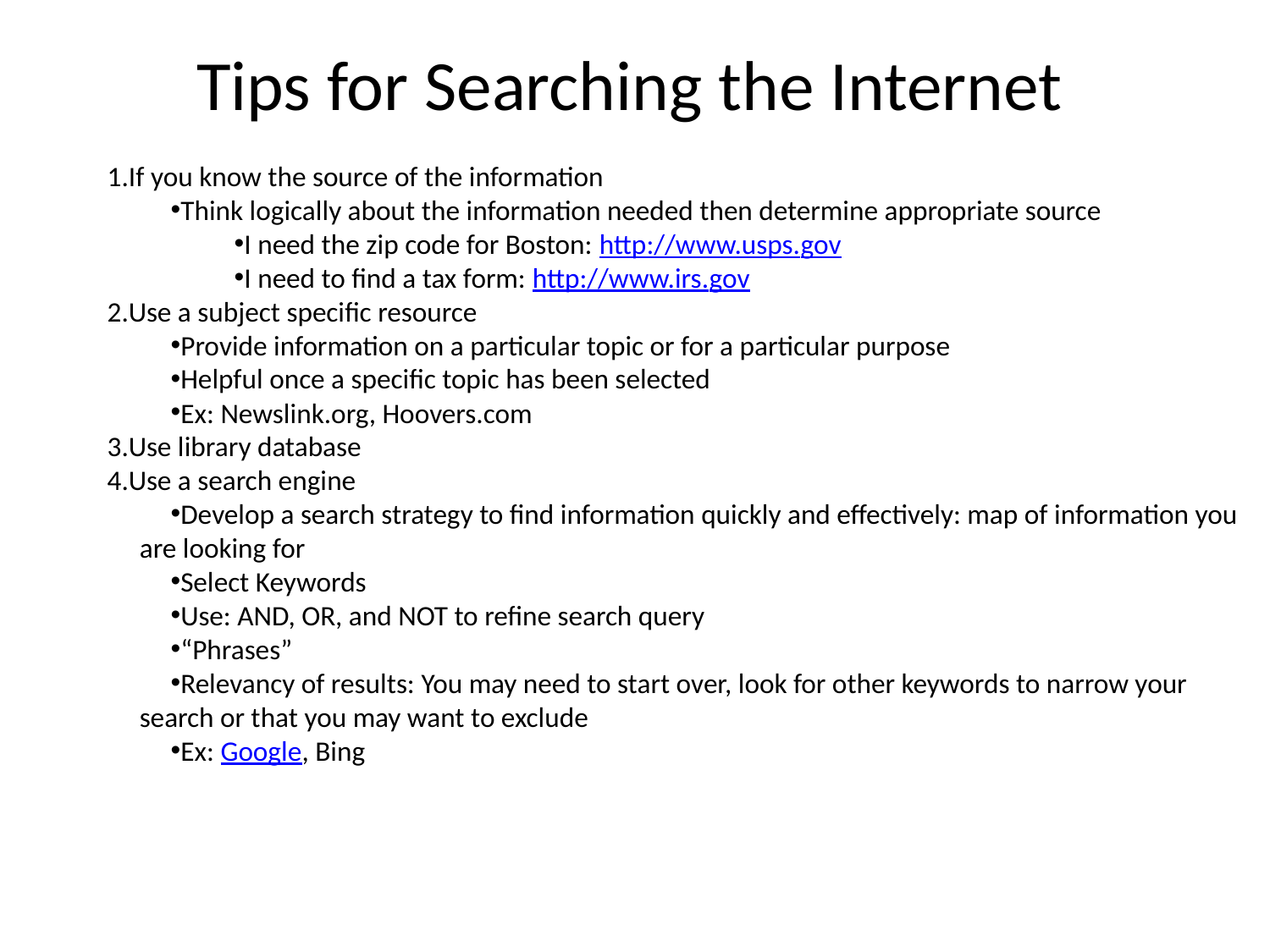

Tips for Searching the Internet

If you know the source of the information
Think logically about the information needed then determine appropriate source
I need the zip code for Boston: http://www.usps.gov
I need to find a tax form: http://www.irs.gov
Use a subject specific resource
Provide information on a particular topic or for a particular purpose
Helpful once a specific topic has been selected
Ex: Newslink.org, Hoovers.com
Use library database
Use a search engine
Develop a search strategy to find information quickly and effectively: map of information you are looking for
Select Keywords
Use: AND, OR, and NOT to refine search query
“Phrases”
Relevancy of results: You may need to start over, look for other keywords to narrow your search or that you may want to exclude
Ex: Google, Bing